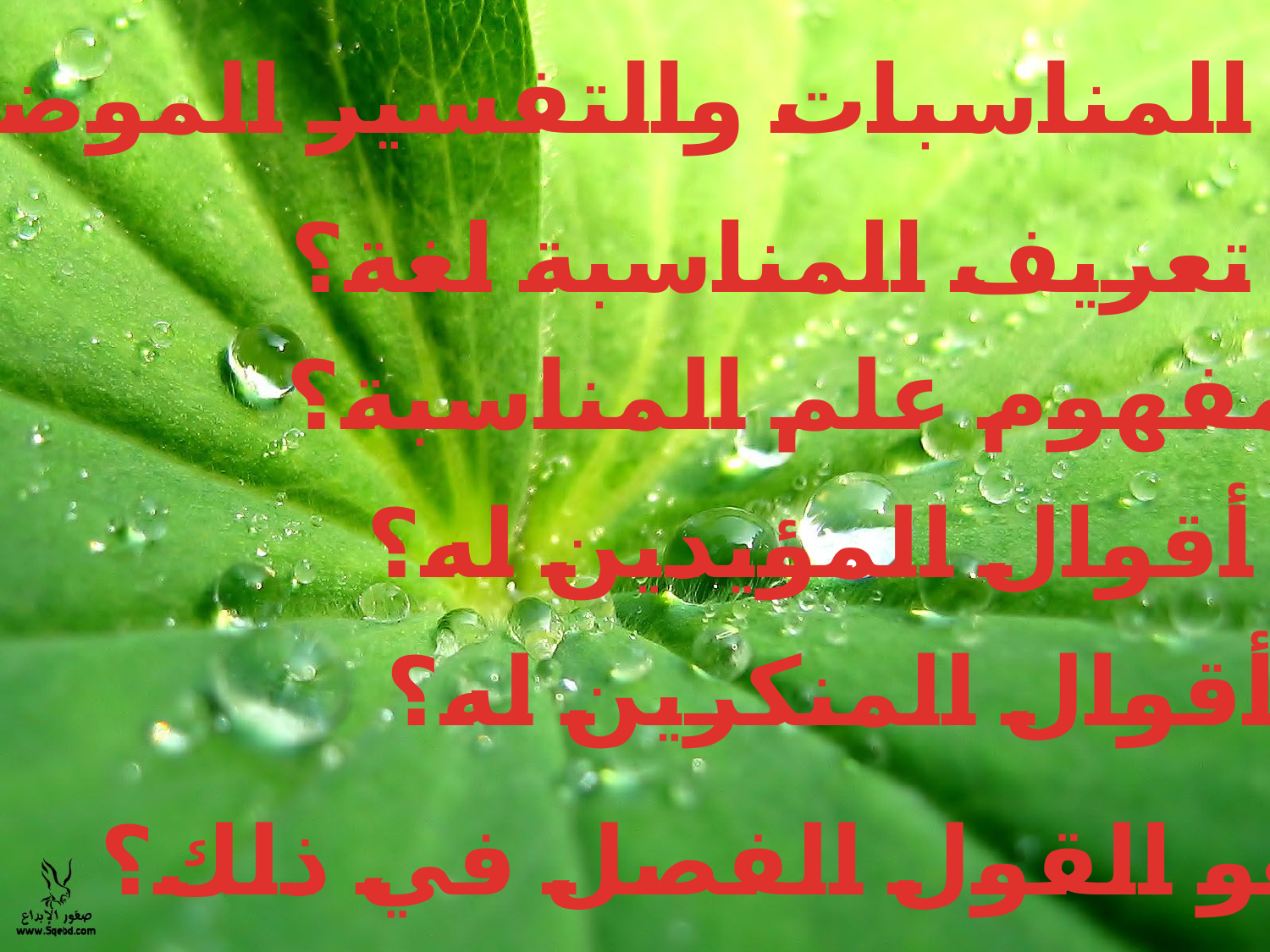

علم المناسبات والتفسير الموضوعي
ما تعريف المناسبة لغة؟
ما مفهوم علم المناسبة؟
ما أقوال المؤيدين له؟
ما أقوال المنكرين له؟
ما هو القول الفصل في ذلك؟